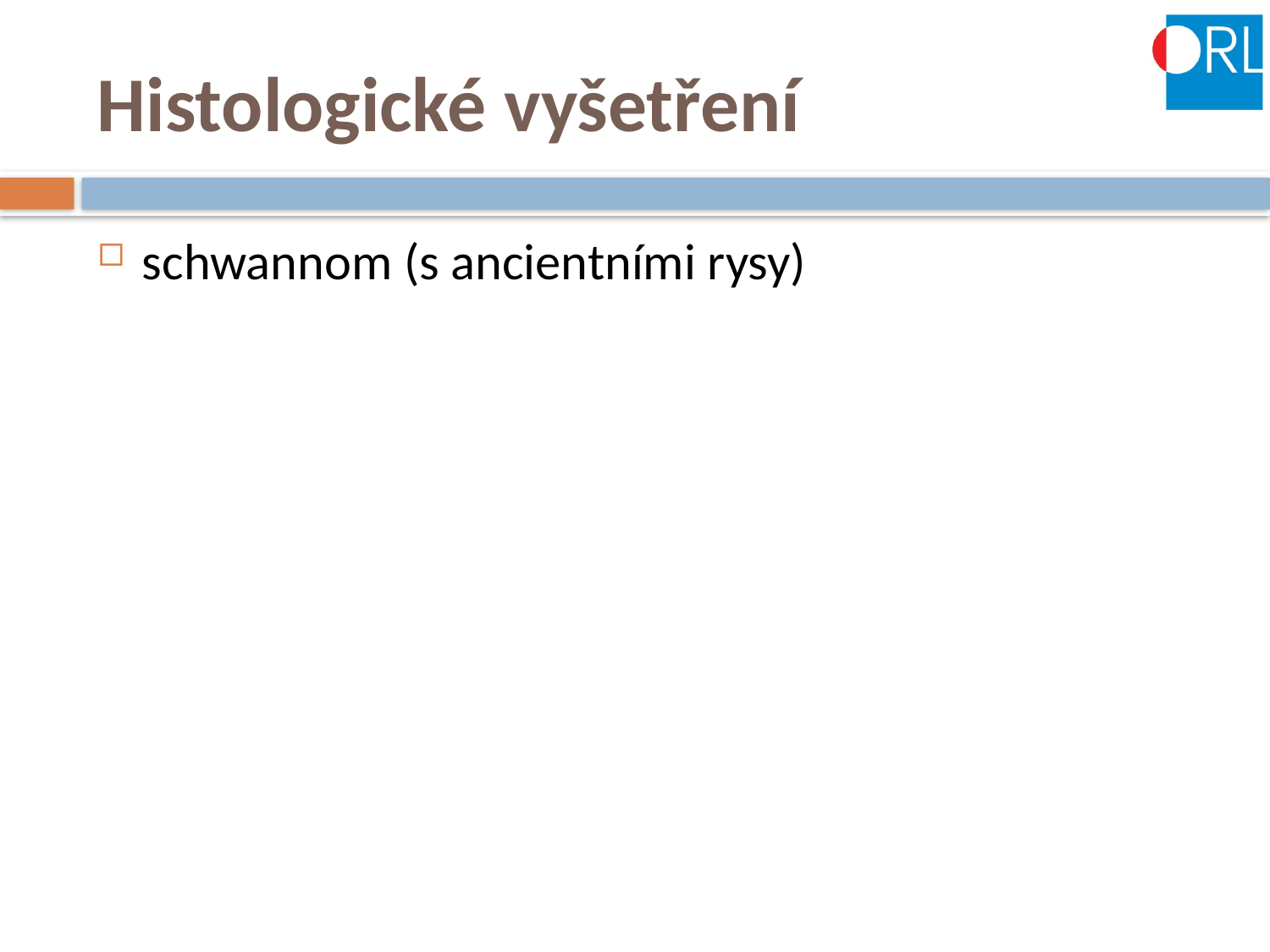

# Histologické vyšetření
schwannom (s ancientními rysy)